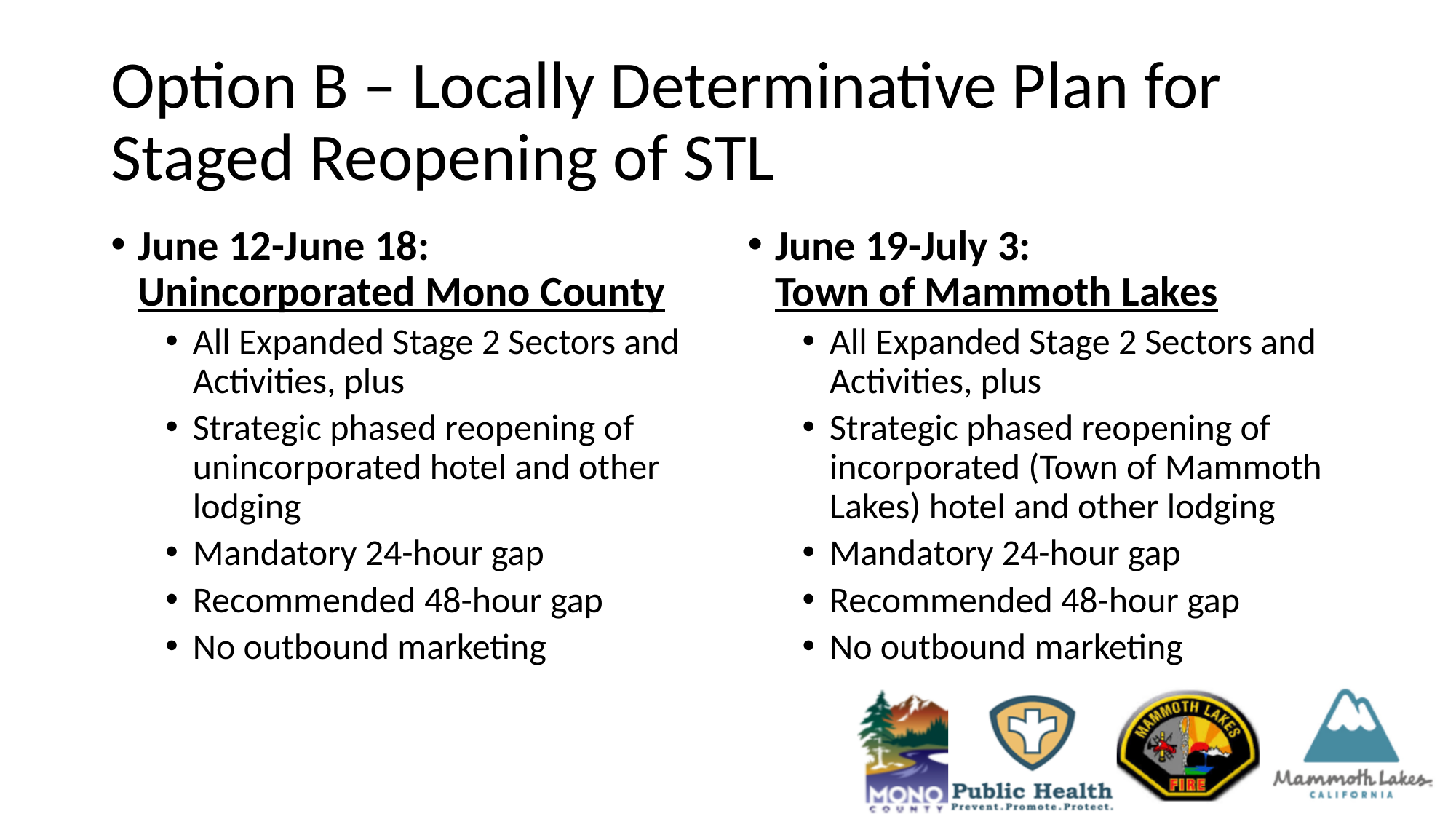

# Option B – Locally Determinative Plan for Staged Reopening of STL
June 12-June 18: Unincorporated Mono County
All Expanded Stage 2 Sectors and Activities, plus
Strategic phased reopening of unincorporated hotel and other lodging
Mandatory 24-hour gap
Recommended 48-hour gap
No outbound marketing
June 19-July 3:                        Town of Mammoth Lakes
All Expanded Stage 2 Sectors and Activities, plus
Strategic phased reopening of incorporated (Town of Mammoth Lakes) hotel and other lodging
Mandatory 24-hour gap
Recommended 48-hour gap
No outbound marketing